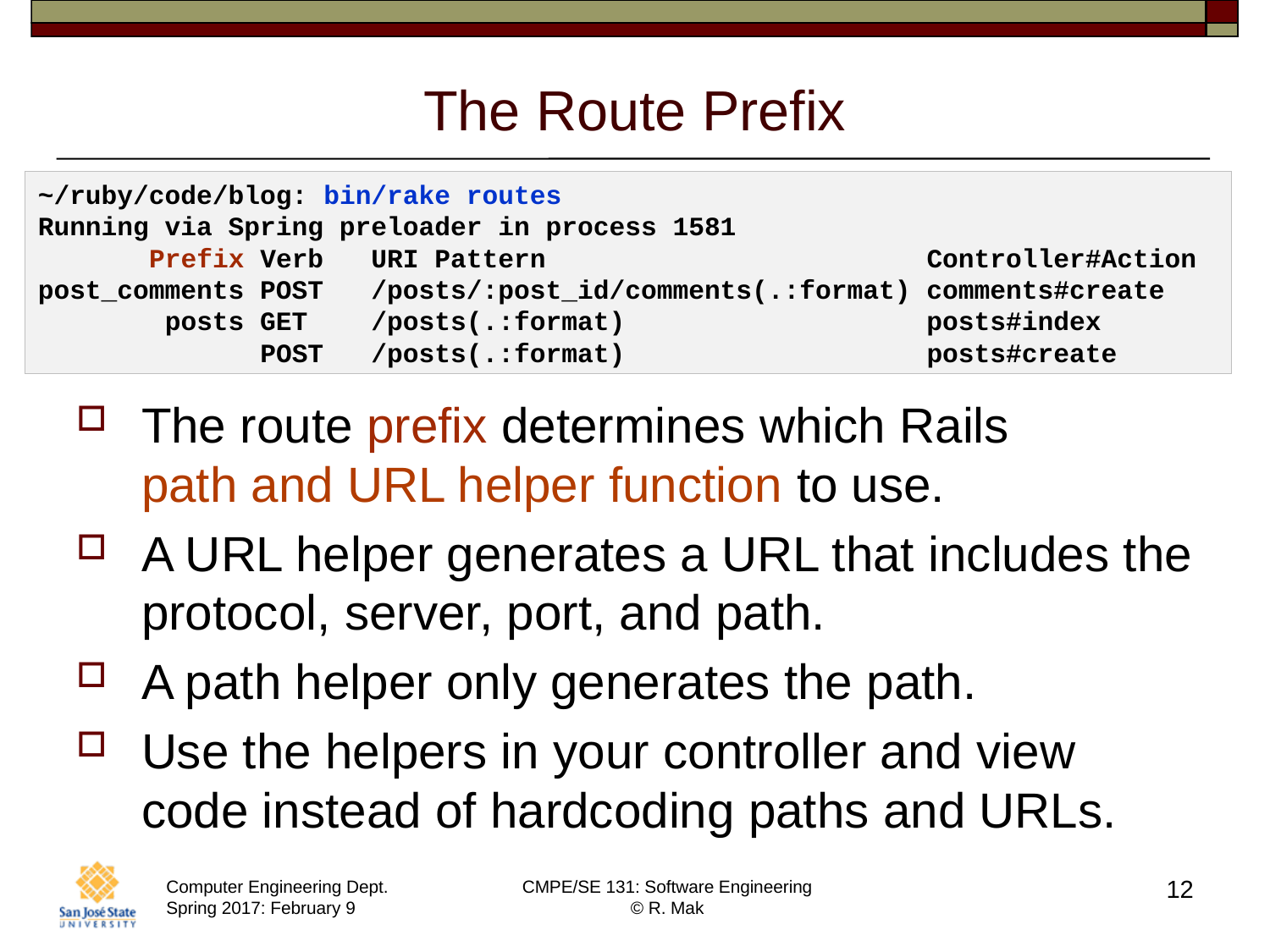

# The Route Prefix
~/ruby/code/blog: bin/rake routes
Running via Spring preloader in process 1581
       Prefix Verb   URI Pattern                        Controller#Action
post_comments POST   /posts/:post_id/comments(.:format) comments#create
        posts GET    /posts(.:format)                   posts#index
              POST   /posts(.:format)                   posts#create
The route prefix determines which Rails
path and URL helper function to use.
A URL helper generates a URL that includes the protocol, server, port, and path.
A path helper only generates the path.
Use the helpers in your controller and view code instead of hardcoding paths and URLs.
12